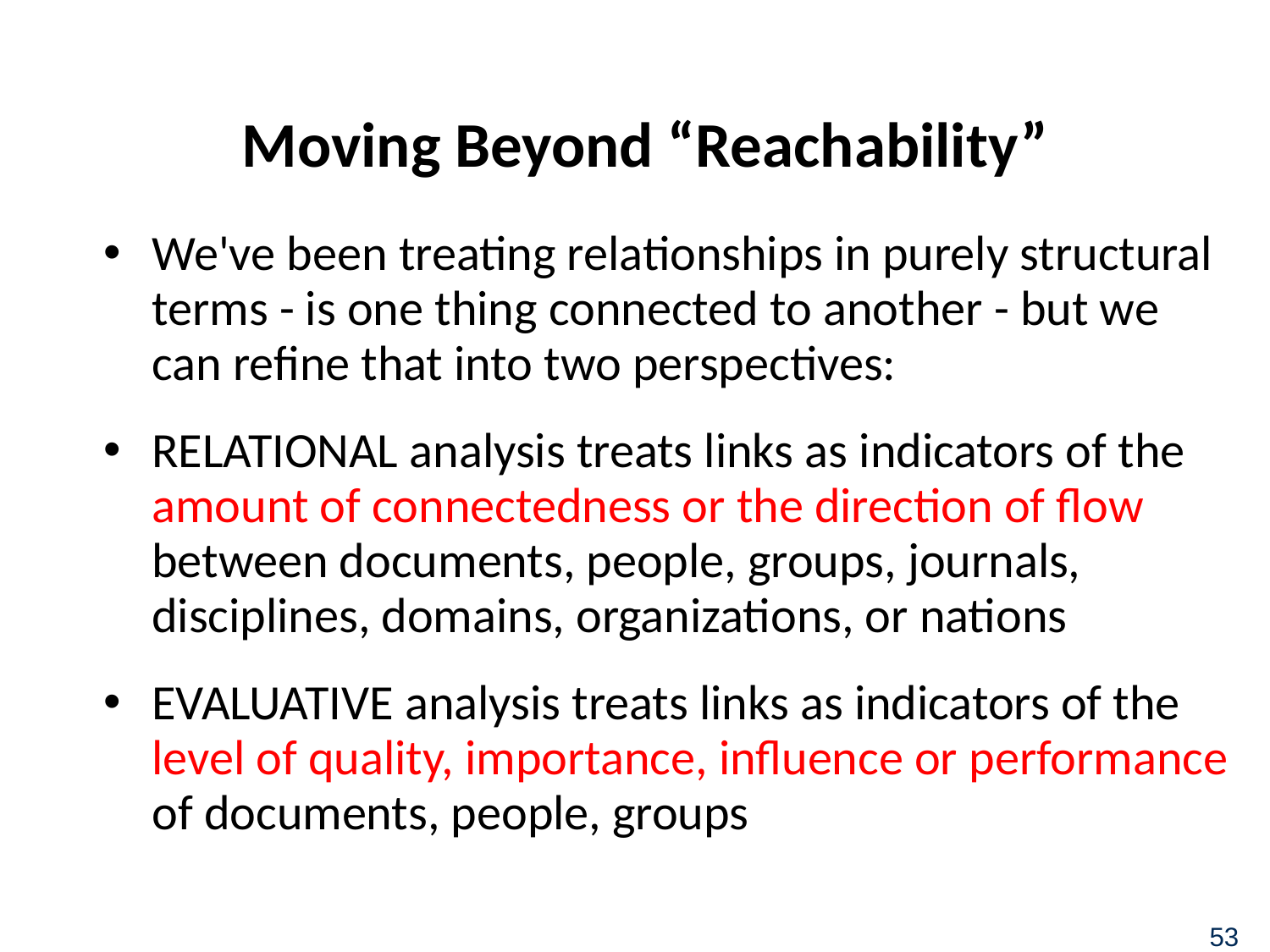

# Moving Beyond “Reachability”
We've been treating relationships in purely structural terms - is one thing connected to another - but we can refine that into two perspectives:
RELATIONAL analysis treats links as indicators of the amount of connectedness or the direction of flow between documents, people, groups, journals, disciplines, domains, organizations, or nations
EVALUATIVE analysis treats links as indicators of the level of quality, importance, influence or performance of documents, people, groups
53